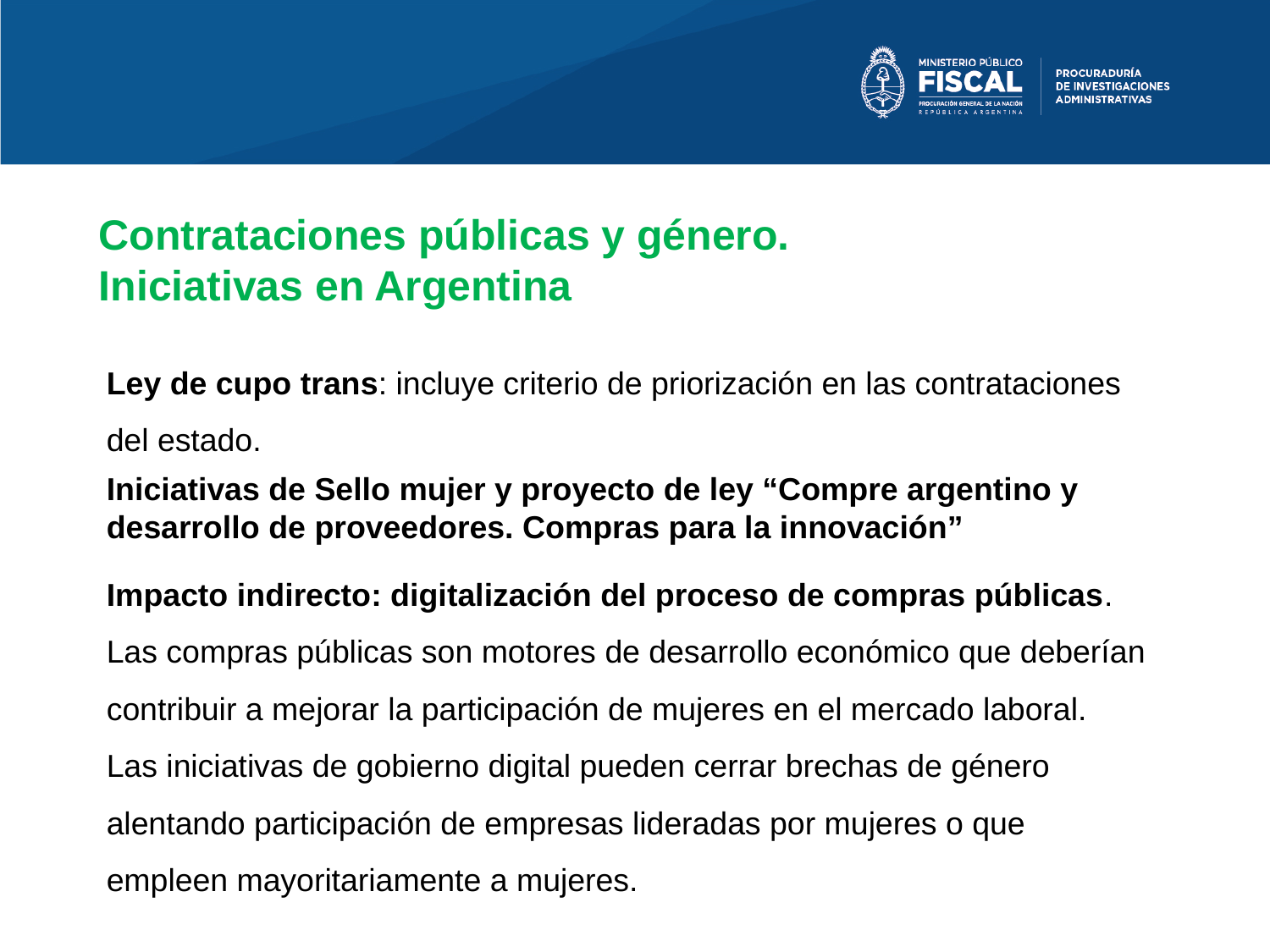

# Contrataciones públicas y género. Iniciativas en Argentina
Ley de cupo trans: incluye criterio de priorización en las contrataciones del estado.
Iniciativas de Sello mujer y proyecto de ley “Compre argentino y desarrollo de proveedores. Compras para la innovación”
Impacto indirecto: digitalización del proceso de compras públicas. Las compras públicas son motores de desarrollo económico que deberían contribuir a mejorar la participación de mujeres en el mercado laboral. Las iniciativas de gobierno digital pueden cerrar brechas de género alentando participación de empresas lideradas por mujeres o que empleen mayoritariamente a mujeres.